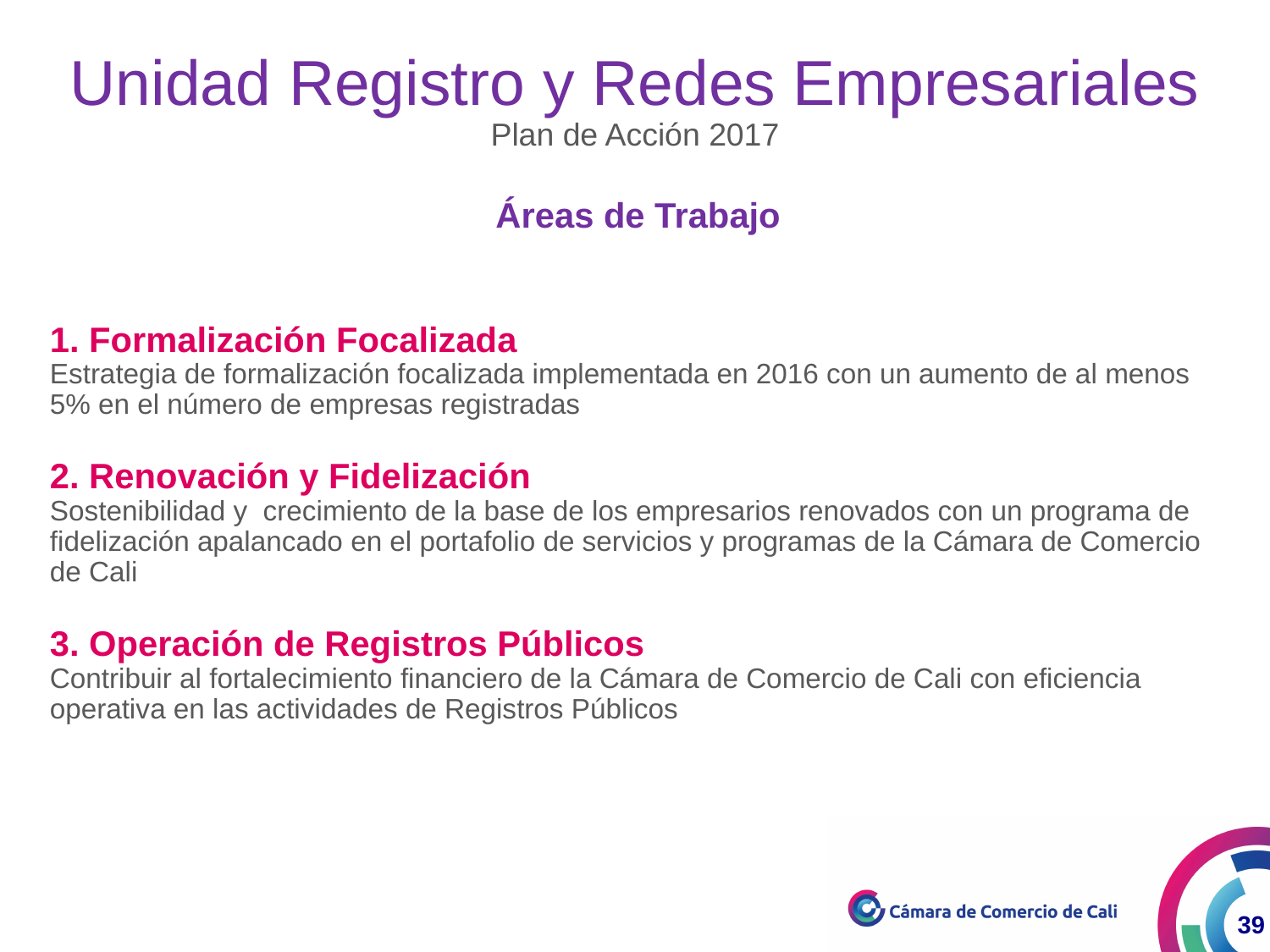

Unidad Registro y Redes Empresariales
Plan de Acción 2017
Áreas de Trabajo

1. Formalización Focalizada
Estrategia de formalización focalizada implementada en 2016 con un aumento de al menos 5% en el número de empresas registradas

2. Renovación y Fidelización
Sostenibilidad y  crecimiento de la base de los empresarios renovados con un programa de fidelización apalancado en el portafolio de servicios y programas de la Cámara de Comercio de Cali

3. Operación de Registros Públicos
Contribuir al fortalecimiento financiero de la Cámara de Comercio de Cali con eficiencia operativa en las actividades de Registros Públicos